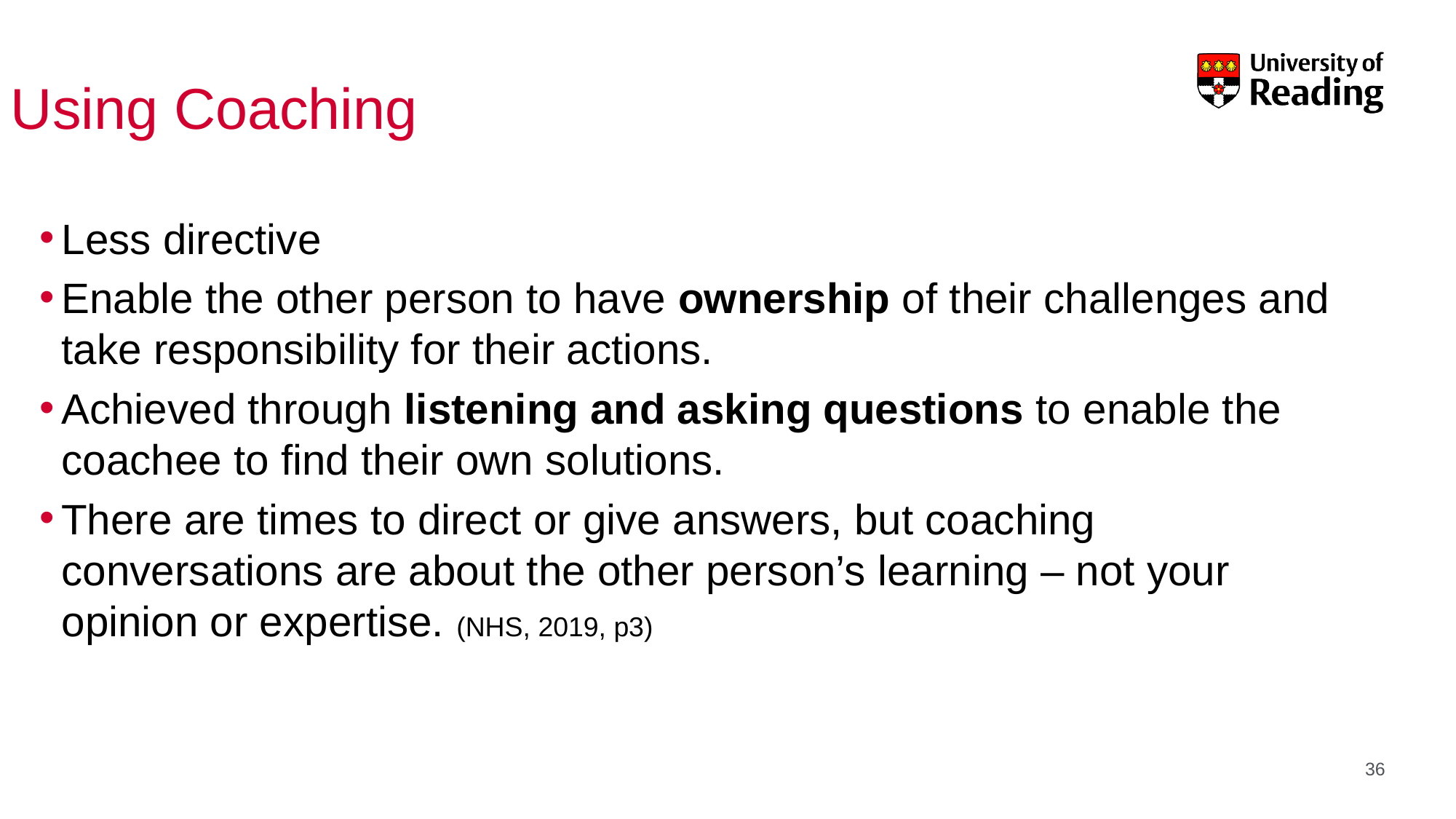

# Using Coaching
Less directive
Enable the other person to have ownership of their challenges and take responsibility for their actions.
Achieved through listening and asking questions to enable the coachee to find their own solutions.
There are times to direct or give answers, but coaching conversations are about the other person’s learning – not your opinion or expertise. (NHS, 2019, p3)

36